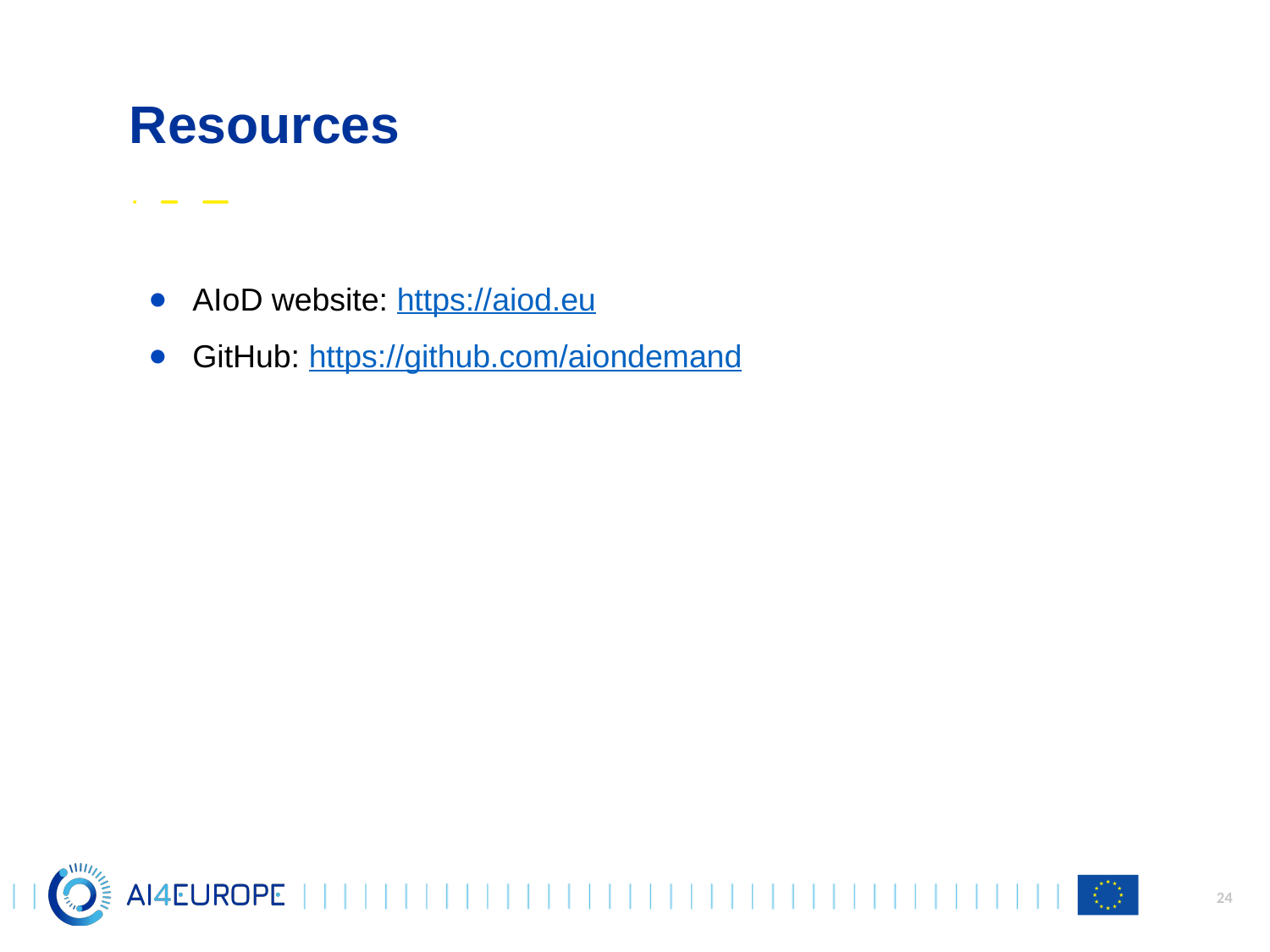

# Resources
AIoD website: https://aiod.eu
GitHub: https://github.com/aiondemand